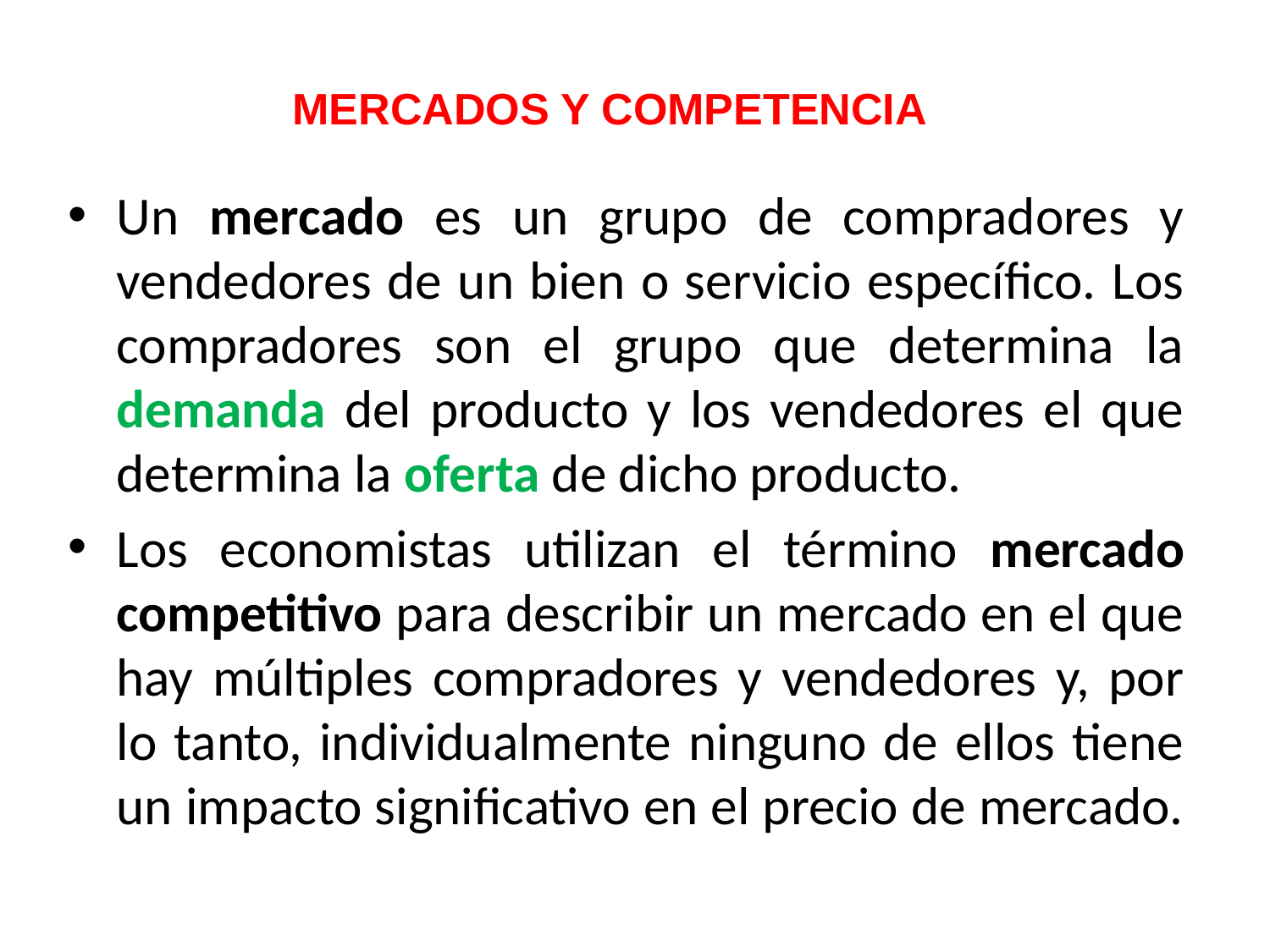

MERCADOS Y COMPETENCIA

Un mercado es un grupo de compradores y vendedores de un bien o servicio específico. Los compradores son el grupo que determina la demanda del producto y los vendedores el que determina la oferta de dicho producto.
Los economistas utilizan el término mercado competitivo para describir un mercado en el que hay múltiples compradores y vendedores y, por lo tanto, individualmente ninguno de ellos tiene un impacto significativo en el precio de mercado.